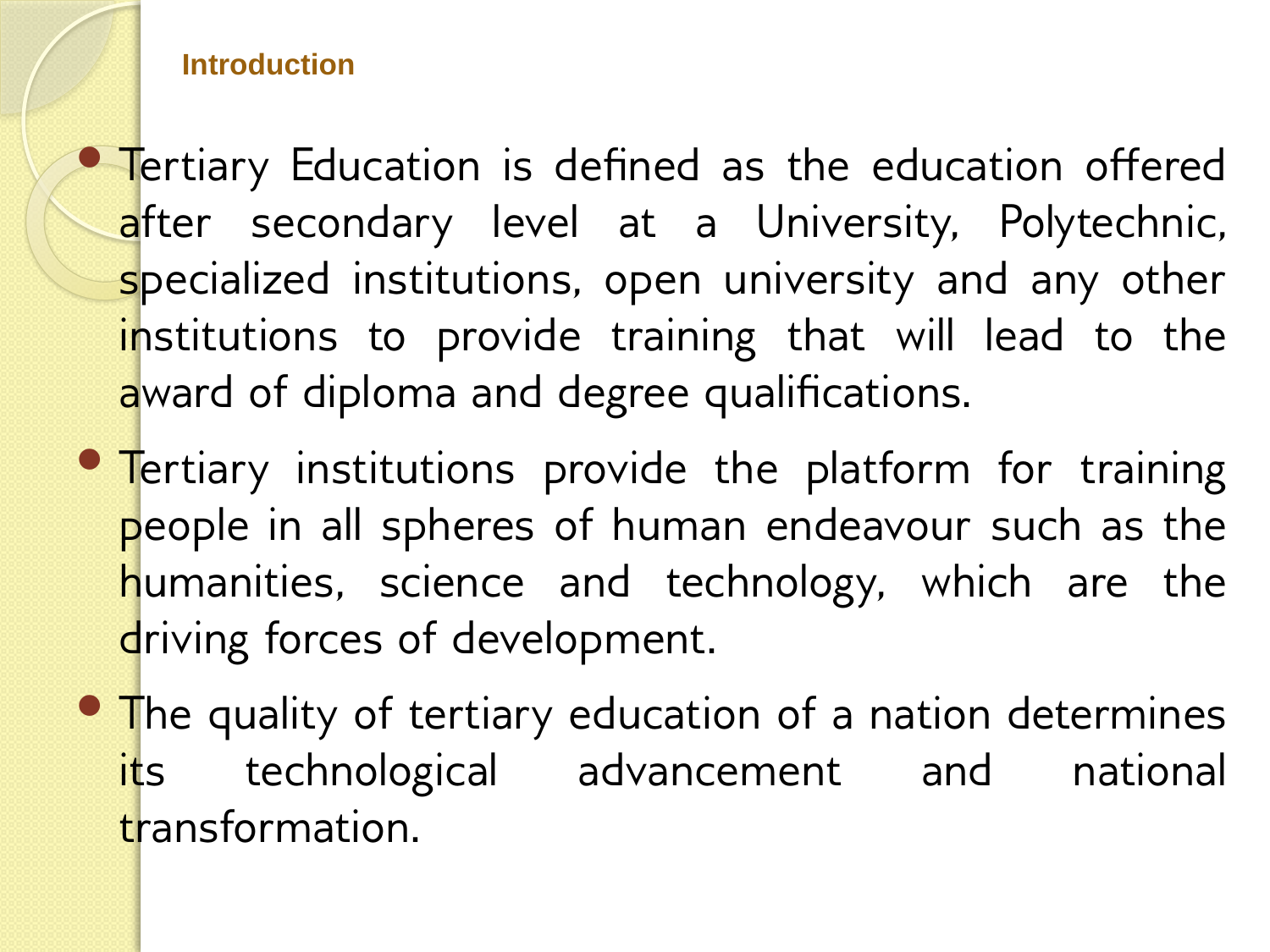

# Introduction
Tertiary Education is defined as the education offered after secondary level at a University, Polytechnic, specialized institutions, open university and any other institutions to provide training that will lead to the award of diploma and degree qualifications.

Tertiary institutions provide the platform for training people in all spheres of human endeavour such as the humanities, science and technology, which are the driving forces of development.

The quality of tertiary education of a nation determines its technological advancement and national transformation.